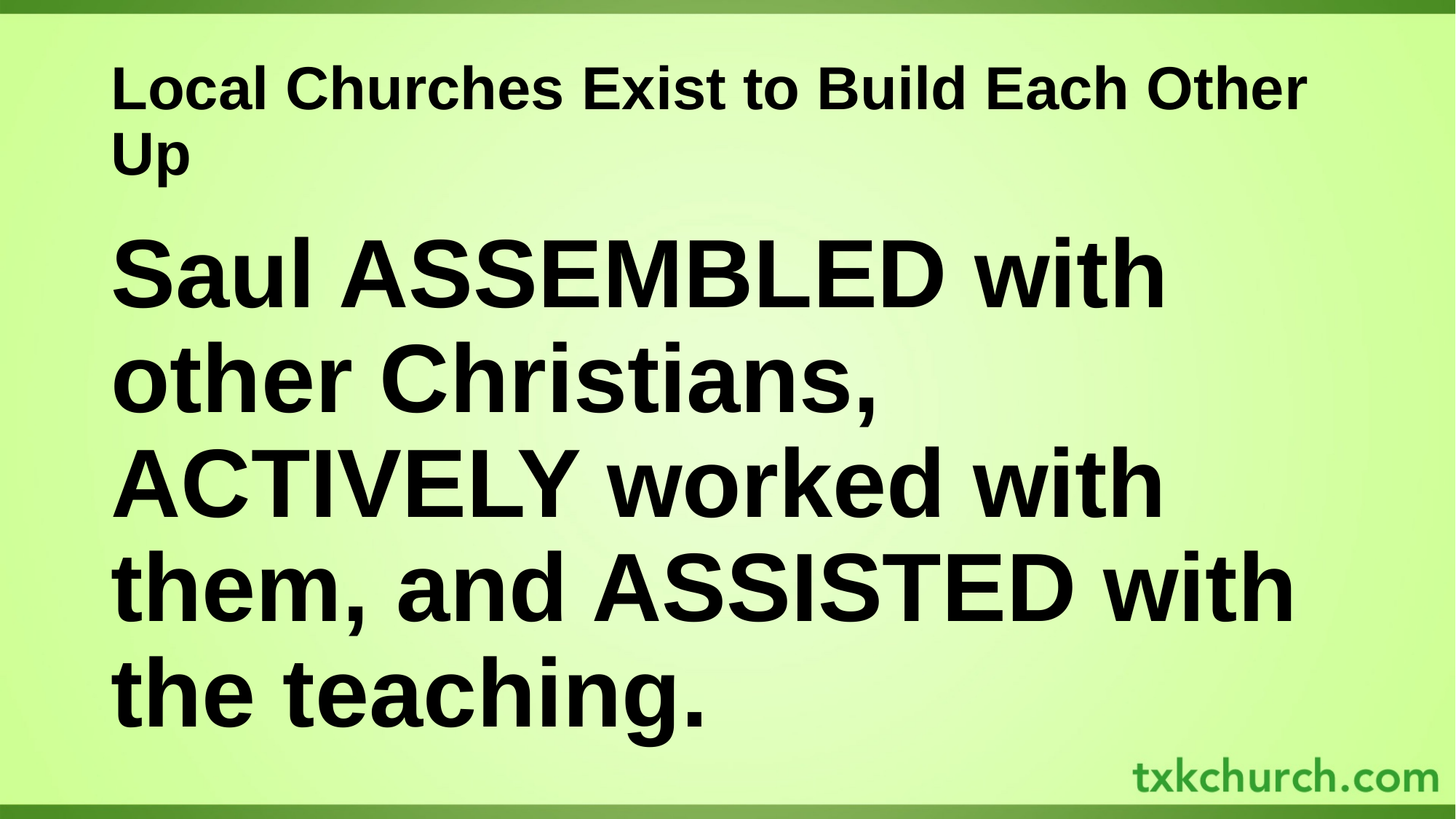

# Local Churches Exist to Build Each Other Up
Saul ASSEMBLED with other Christians, ACTIVELY worked with them, and ASSISTED with the teaching.